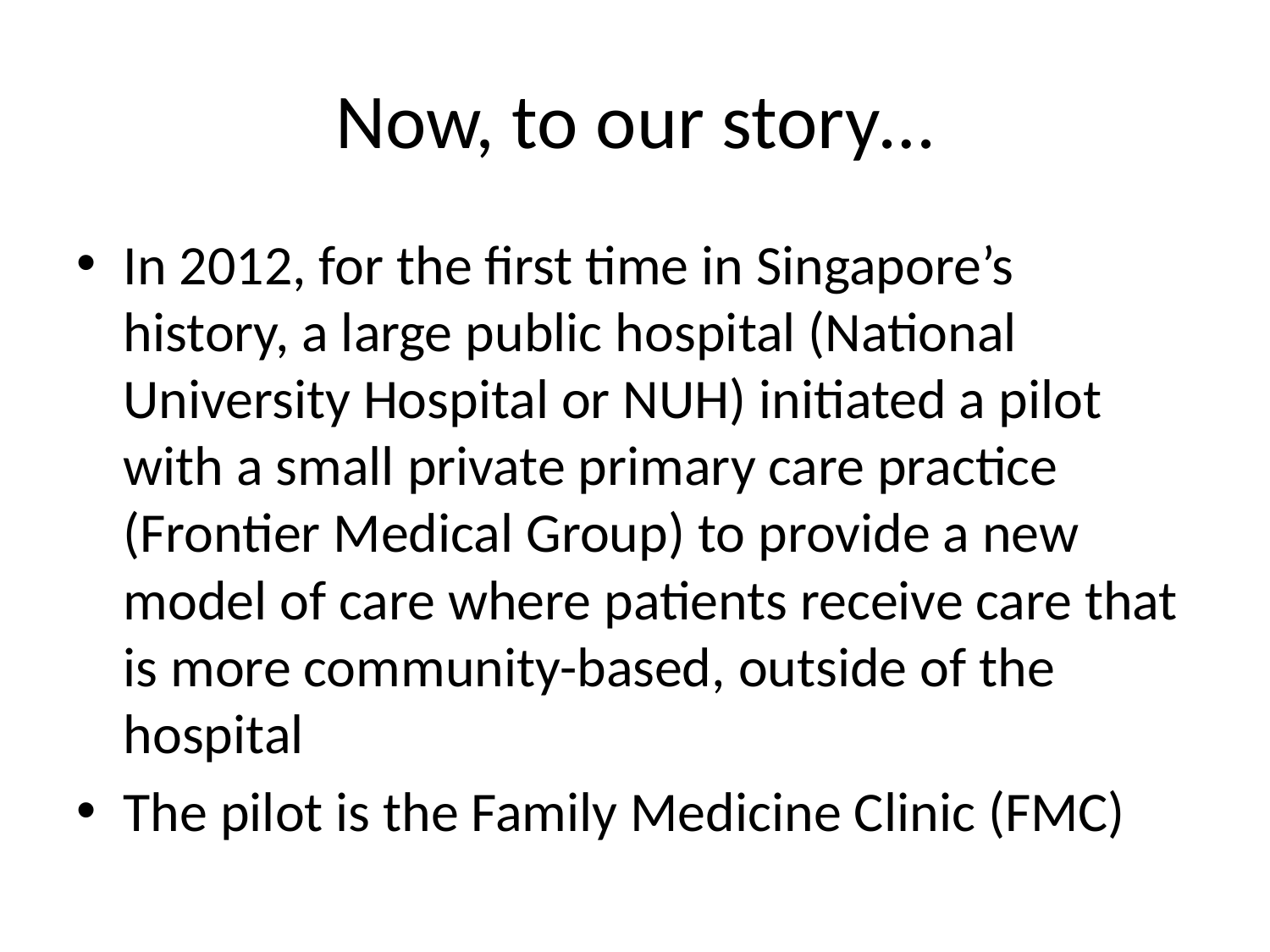

# Now, to our story…
In 2012, for the first time in Singapore’s history, a large public hospital (National University Hospital or NUH) initiated a pilot with a small private primary care practice (Frontier Medical Group) to provide a new model of care where patients receive care that is more community-based, outside of the hospital
The pilot is the Family Medicine Clinic (FMC)